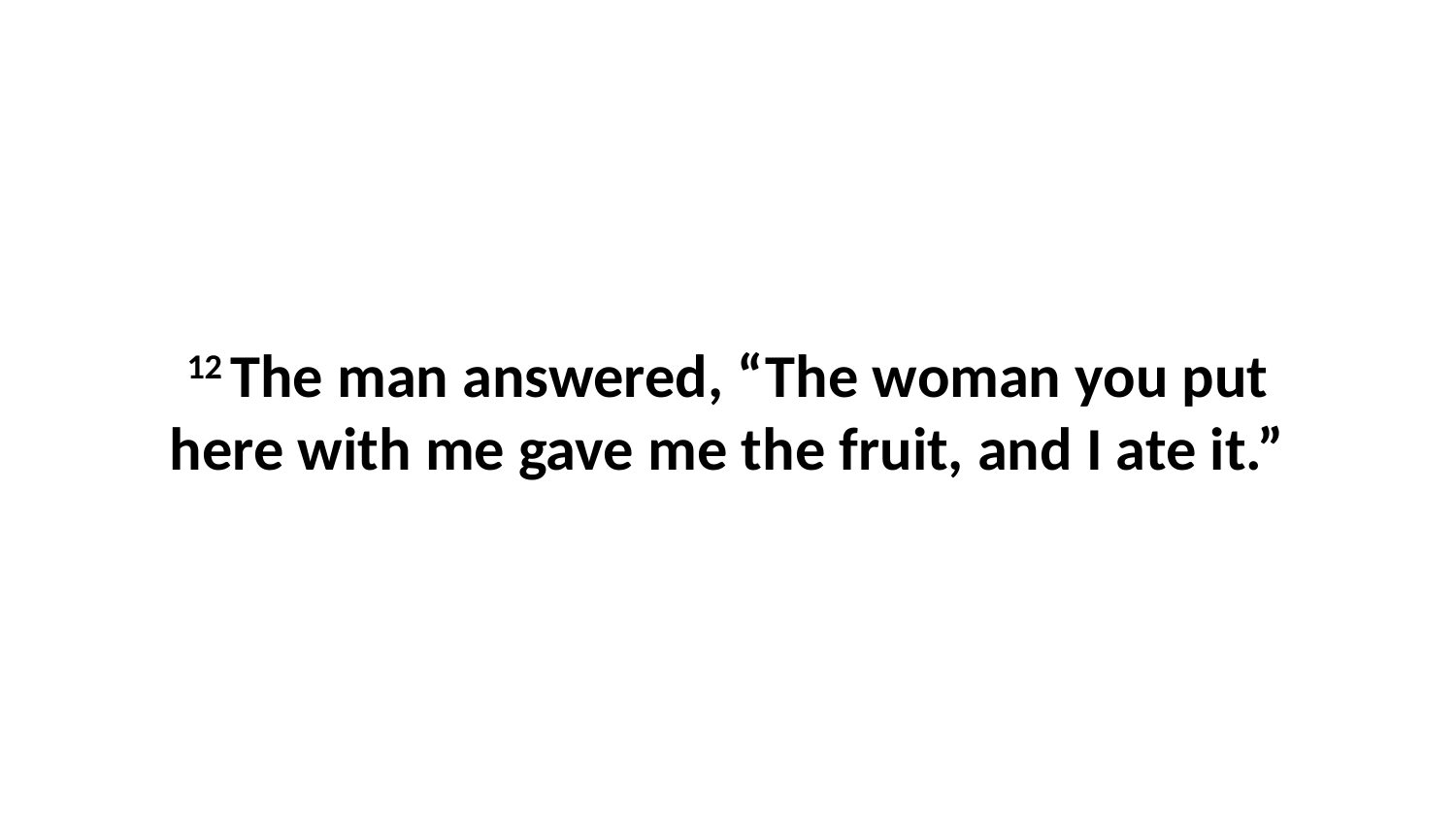

12 The man answered, “The woman you put here with me gave me the fruit, and I ate it.”